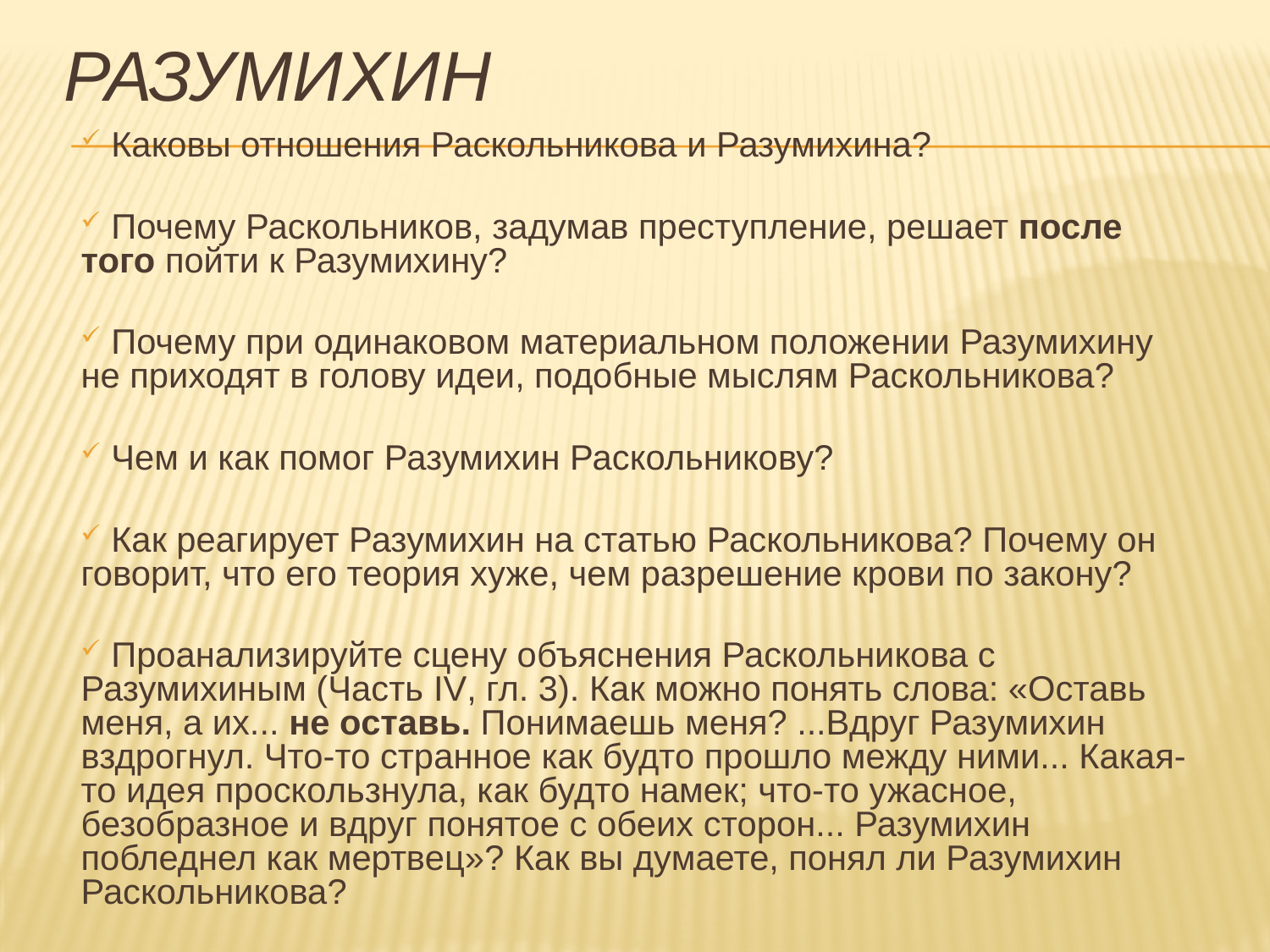

# Разумихин
 Каковы отношения Раскольникова и Разумихина?

 Почему Раскольников, задумав преступление, решает после того пойти к Разумихину?

 Почему при одинаковом материальном положении Разумихину не приходят в голову идеи, подобные мыслям Раскольникова?

 Чем и как помог Разумихин Раскольникову?

 Как реагирует Разумихин на статью Раскольникова? Почему он говорит, что его теория хуже, чем разрешение крови по закону?

 Проанализируйте сцену объяснения Раскольникова с Разумихиным (Часть IV, гл. 3). Как можно понять слова: «Оставь меня, а их... не оставь. Понимаешь меня? ...Вдруг Разумихин вздрогнул. Что-то странное как будто прошло между ними... Какая-то идея проскользнула, как будто намек; что-то ужасное, безобразное и вдруг понятое с обеих сторон... Разумихин побледнел как мертвец»? Как вы думаете, понял ли Разумихин Раскольникова?